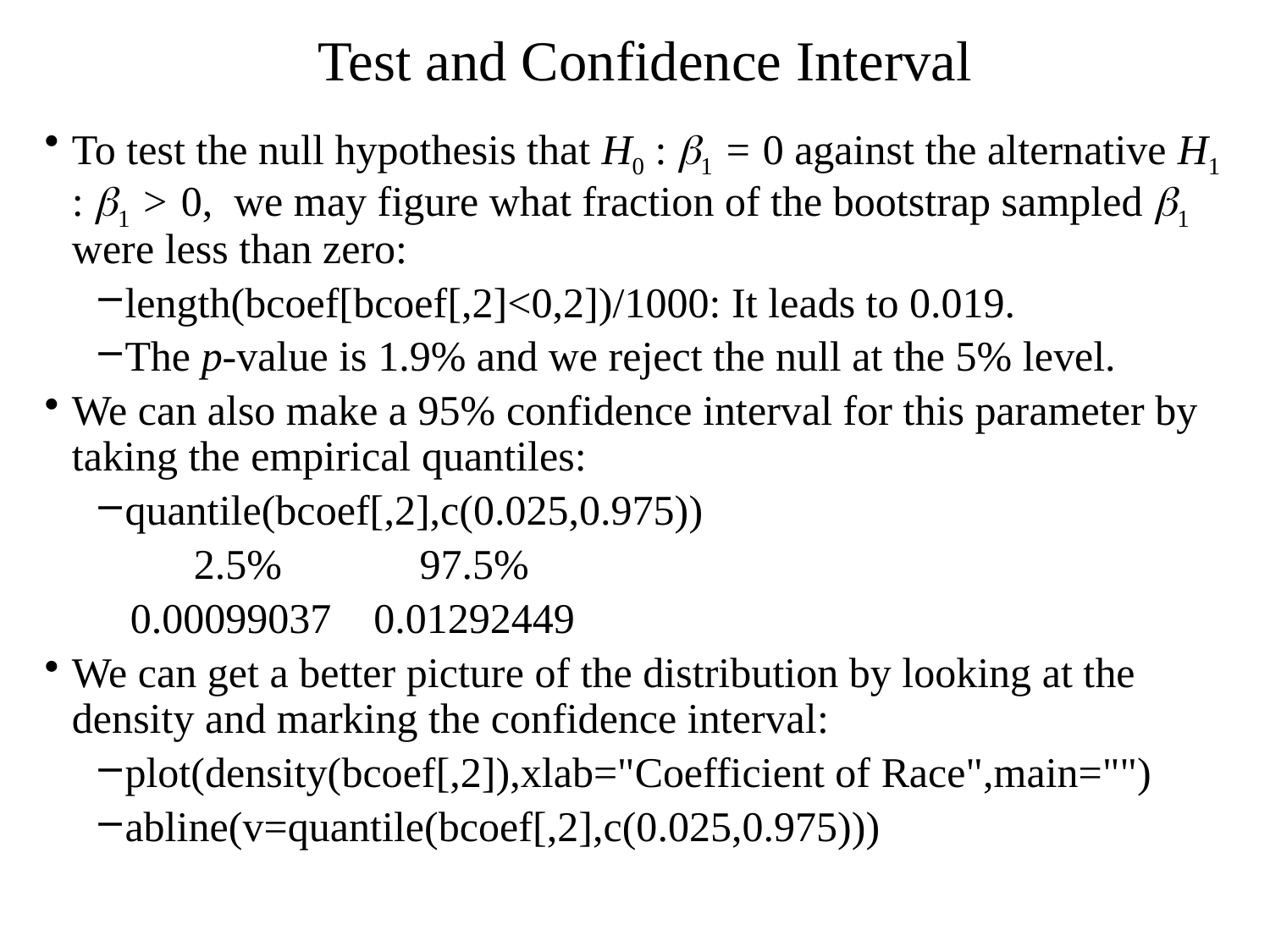

# Test and Confidence Interval
To test the null hypothesis that H0 : β1 = 0 against the alternative H1 : β1 > 0,  we may figure what fraction of the bootstrap sampled β1 were less than zero:
length(bcoef[bcoef[,2]<0,2])/1000: It leads to 0.019.
The p-value is 1.9% and we reject the null at the 5% level.
We can also make a 95% confidence interval for this parameter by taking the empirical quantiles:
quantile(bcoef[,2],c(0.025,0.975))
         2.5%             97.5%
   0.00099037    0.01292449
We can get a better picture of the distribution by looking at the density and marking the confidence interval:
plot(density(bcoef[,2]),xlab="Coefficient of Race",main="")
abline(v=quantile(bcoef[,2],c(0.025,0.975)))